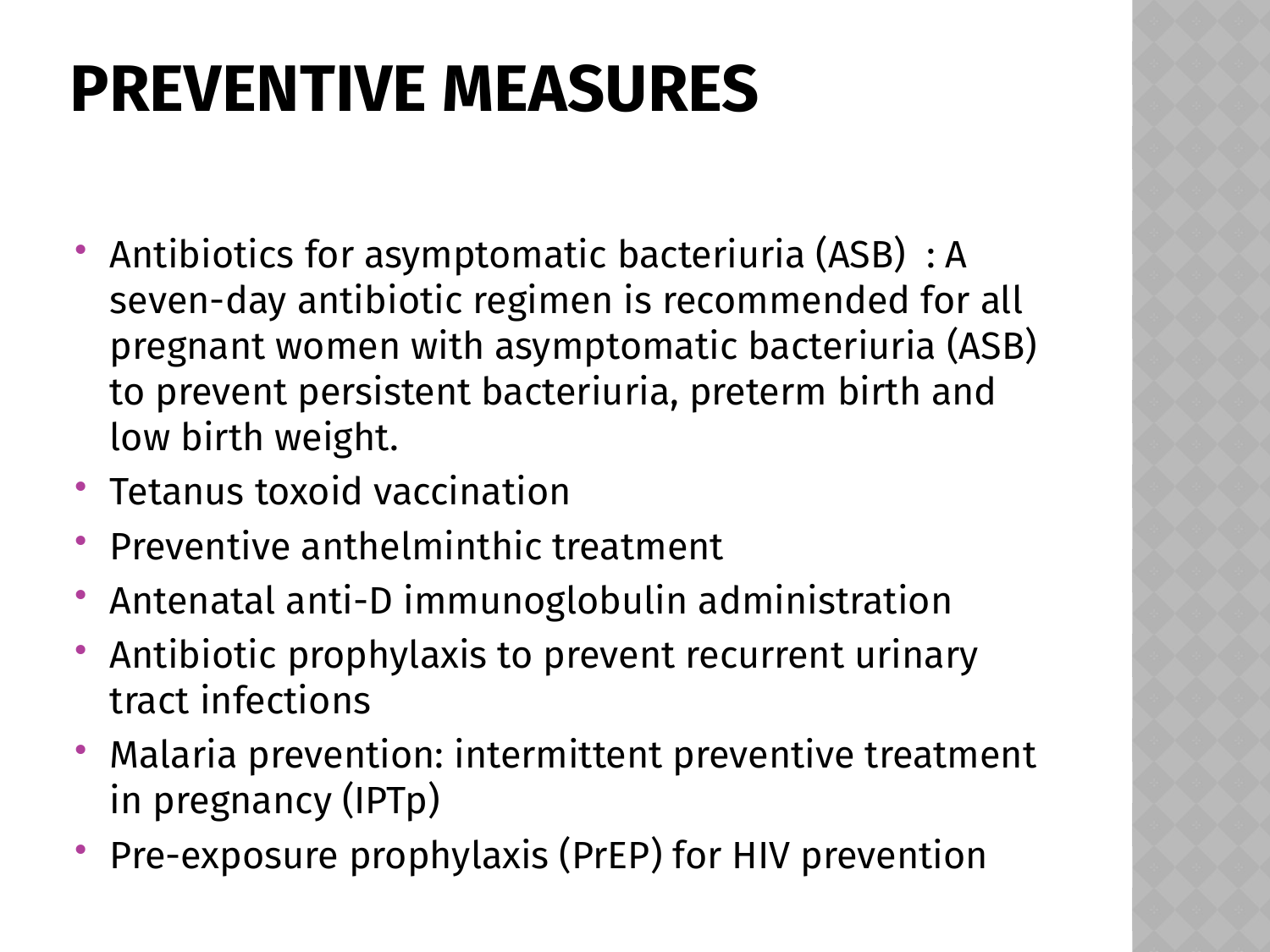

# Preventive measures
Antibiotics for asymptomatic bacteriuria (ASB)  : A seven-day antibiotic regimen is recommended for all pregnant women with asymptomatic bacteriuria (ASB) to prevent persistent bacteriuria, preterm birth and low birth weight.
Tetanus toxoid vaccination
Preventive anthelminthic treatment
Antenatal anti-D immunoglobulin administration
Antibiotic prophylaxis to prevent recurrent urinary tract infections
Malaria prevention: intermittent preventive treatment in pregnancy (IPTp)
Pre-exposure prophylaxis (PrEP) for HIV prevention